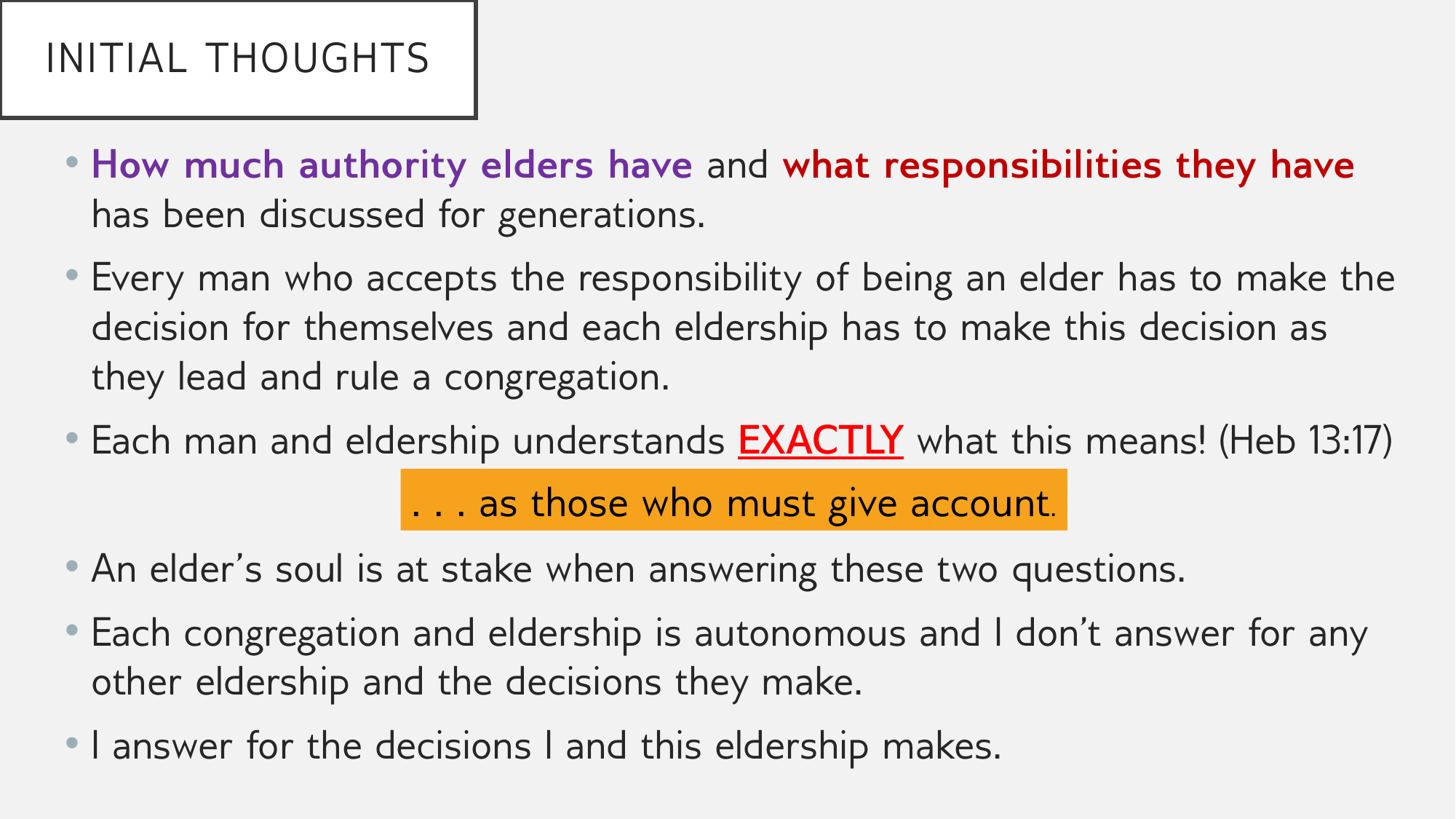

# Initial Thoughts
How much authority elders have and what responsibilities they have has been discussed for generations.
Every man who accepts the responsibility of being an elder has to make the decision for themselves and each eldership has to make this decision as they lead and rule a congregation.
Each man and eldership understands EXACTLY what this means! (Heb 13:17)

An elder’s soul is at stake when answering these two questions.
Each congregation and eldership is autonomous and I don’t answer for any other eldership and the decisions they make.
I answer for the decisions I and this eldership makes.
. . . as those who must give account.